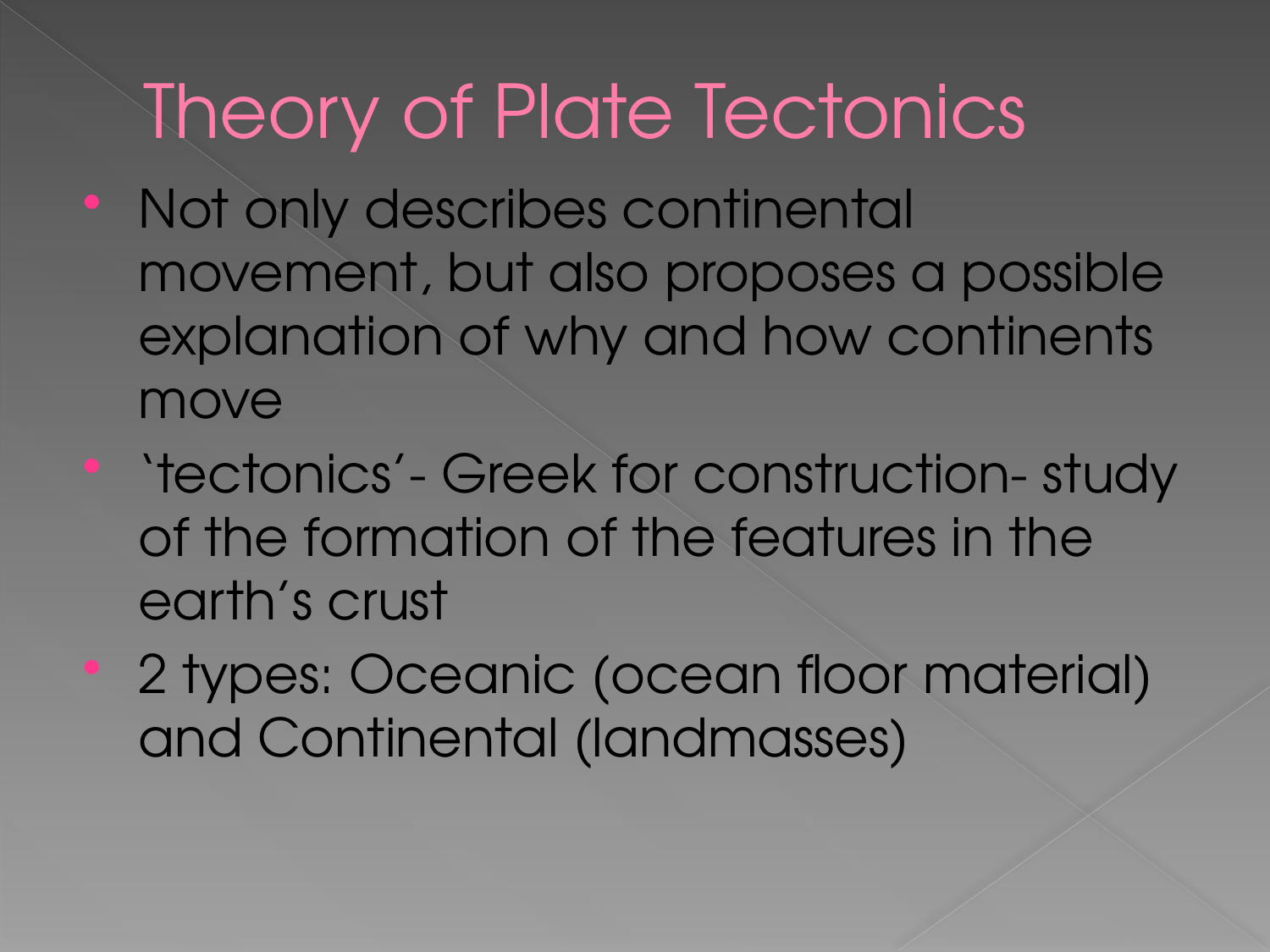

# Theory of Plate Tectonics
Not only describes continental movement, but also proposes a possible explanation of why and how continents move
‘tectonics’- Greek for construction- study of the formation of the features in the earth’s crust
2 types: Oceanic (ocean floor material) and Continental (landmasses)